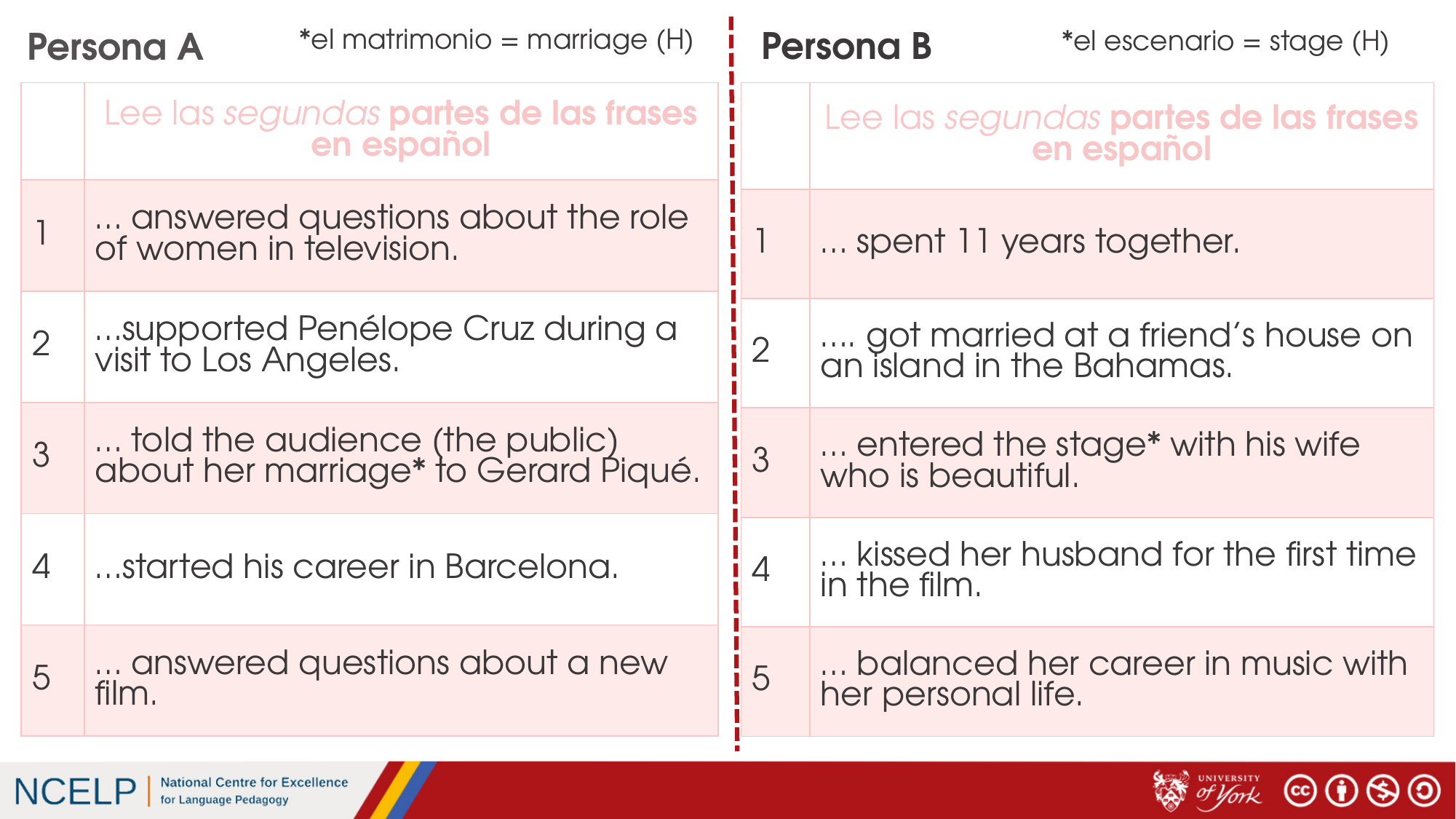

*el matrimonio = marriage (H)
*el escenario = stage (H)
Persona B
# Persona A
|  | Lee las segundas partes de las frases en español |
| --- | --- |
| 1 | … answered questions about the role of women in television. |
| 2 | …supported Penélope Cruz during a visit to Los Angeles. |
| 3 | … told the audience (the public) about her marriage\* to Gerard Piqué. |
| 4 | …started his career in Barcelona. |
| 5 | … answered questions about a new film. |
|  | Lee las segundas partes de las frases en español |
| --- | --- |
| 1 | … spent 11 years together. |
| 2 | …. got married at a friend’s house on an island in the Bahamas. |
| 3 | … entered the stage\* with his wife who is beautiful. |
| 4 | … kissed her husband for the first time in the film. |
| 5 | … balanced her career in music with her personal life. |